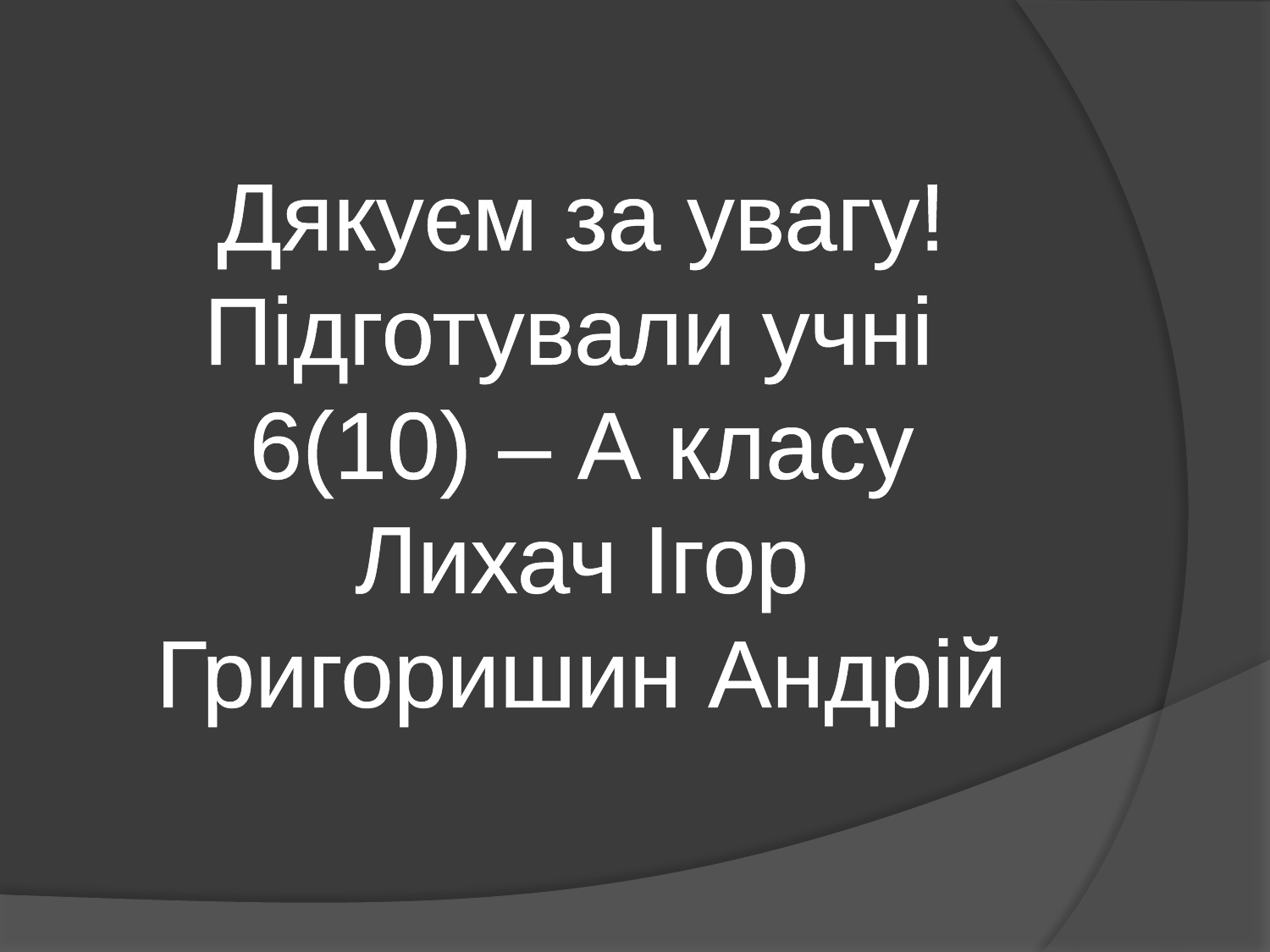

Дякуєм за увагу!
Підготували учні
6(10) – А класу
Лихач Ігор
Григоришин Андрій